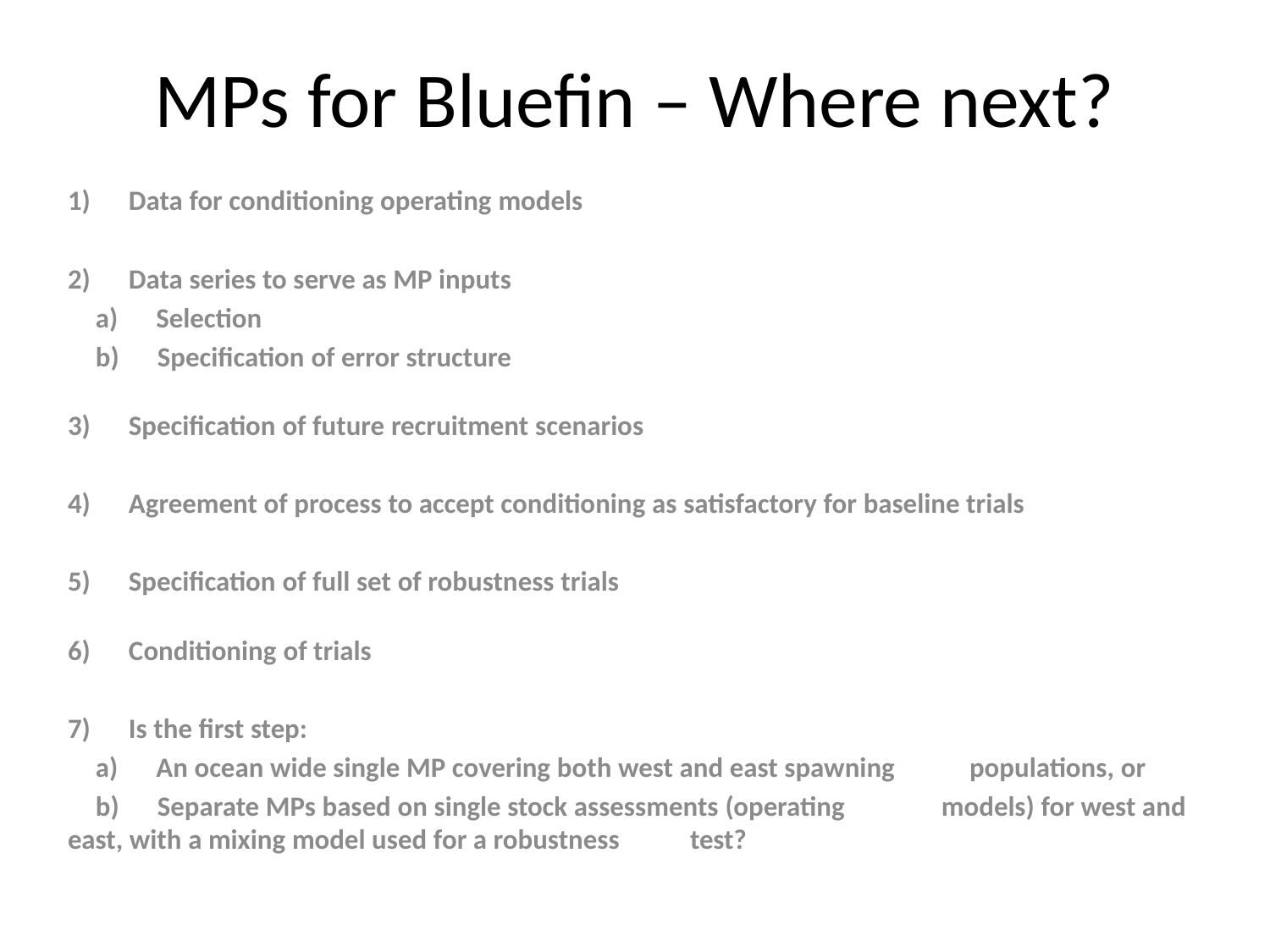

# MPs for Bluefin – Where next?

1)      Data for conditioning operating models

2)      Data series to serve as MP inputs
	a)      Selection
	b)      Specification of error structure

3)      Specification of future recruitment scenarios

4)      Agreement of process to accept conditioning as satisfactory for baseline trials

5)      Specification of full set of robustness trials

6)      Conditioning of trials

7)      Is the first step:
	a)      An ocean wide single MP covering both west and east spawning 	          populations, or
	b)      Separate MPs based on single stock assessments (operating 		          models) for west and east, with a mixing model used for a robustness 	          test?